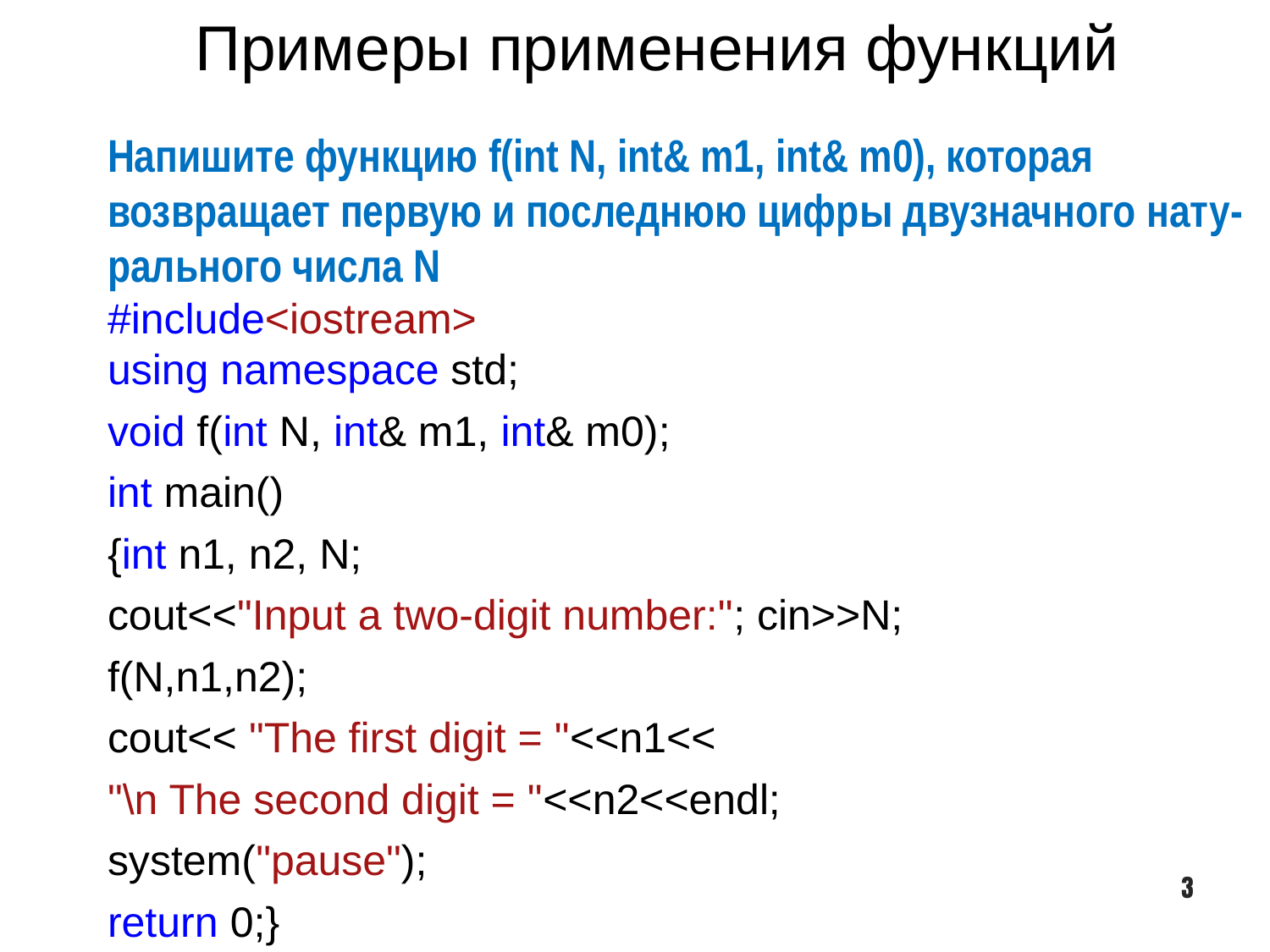

# Примеры применения функций
Напишите функцию f(int N, int& m1, int& m0), которая возвращает первую и последнюю цифры двузначного нату-рального числа N
#include<iostream>
using namespace std;
void f(int N, int& m1, int& m0);
int main()
{int n1, n2, N;
cout<<"Input a two-digit number:"; cin>>N;
f(N,n1,n2);
cout<< "The first digit = "<<n1<<
"\n The second digit = "<<n2<<endl;
system("pause");
return 0;}

3